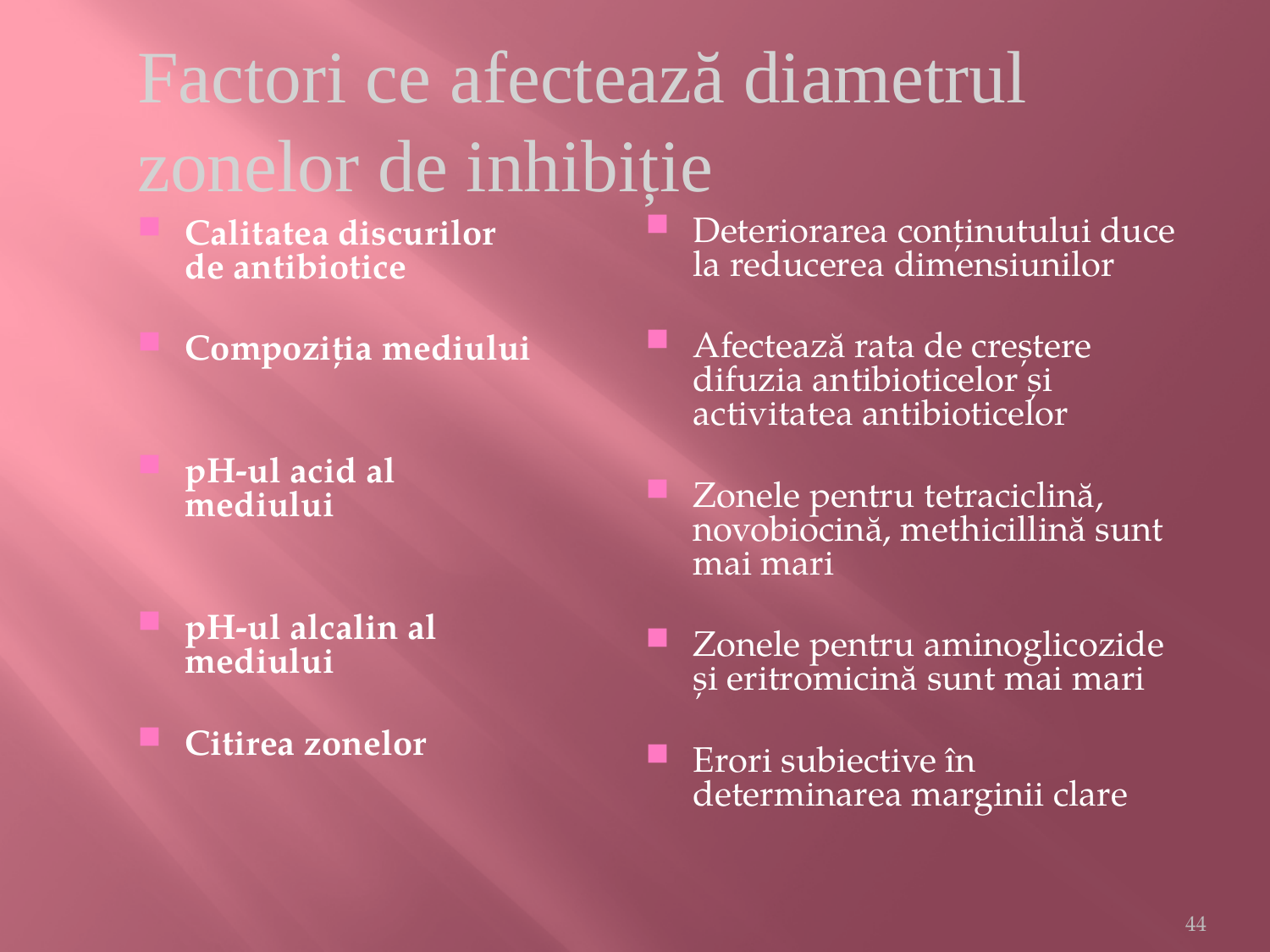

Factori ce afectează diametrul zonelor de inhibiție
Deteriorarea conținutului duce la reducerea dimensiunilor

Afectează rata de creștere difuzia antibioticelor și activitatea antibioticelor

Zonele pentru tetraciclină, novobiocină, methicillină sunt mai mari

Zonele pentru aminoglicozide și eritromicină sunt mai mari

Erori subiective în determinarea marginii clare

Calitatea discurilor de antibiotice

Compoziția mediului

pH-ul acid al mediului

pH-ul alcalin al mediului

Citirea zonelor

44